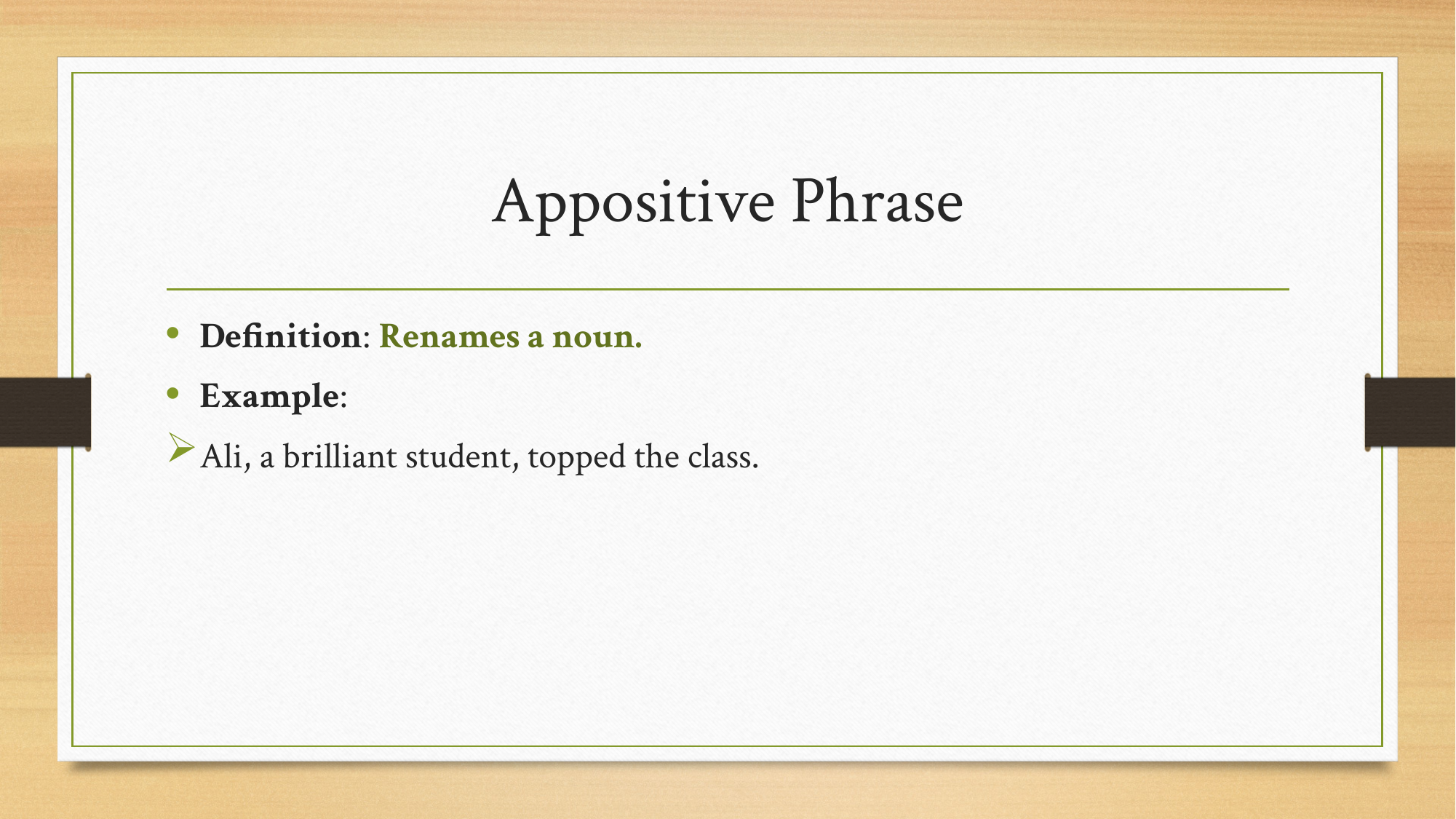

# Appositive Phrase
Definition: Renames a noun.
Example:
Ali, a brilliant student, topped the class.